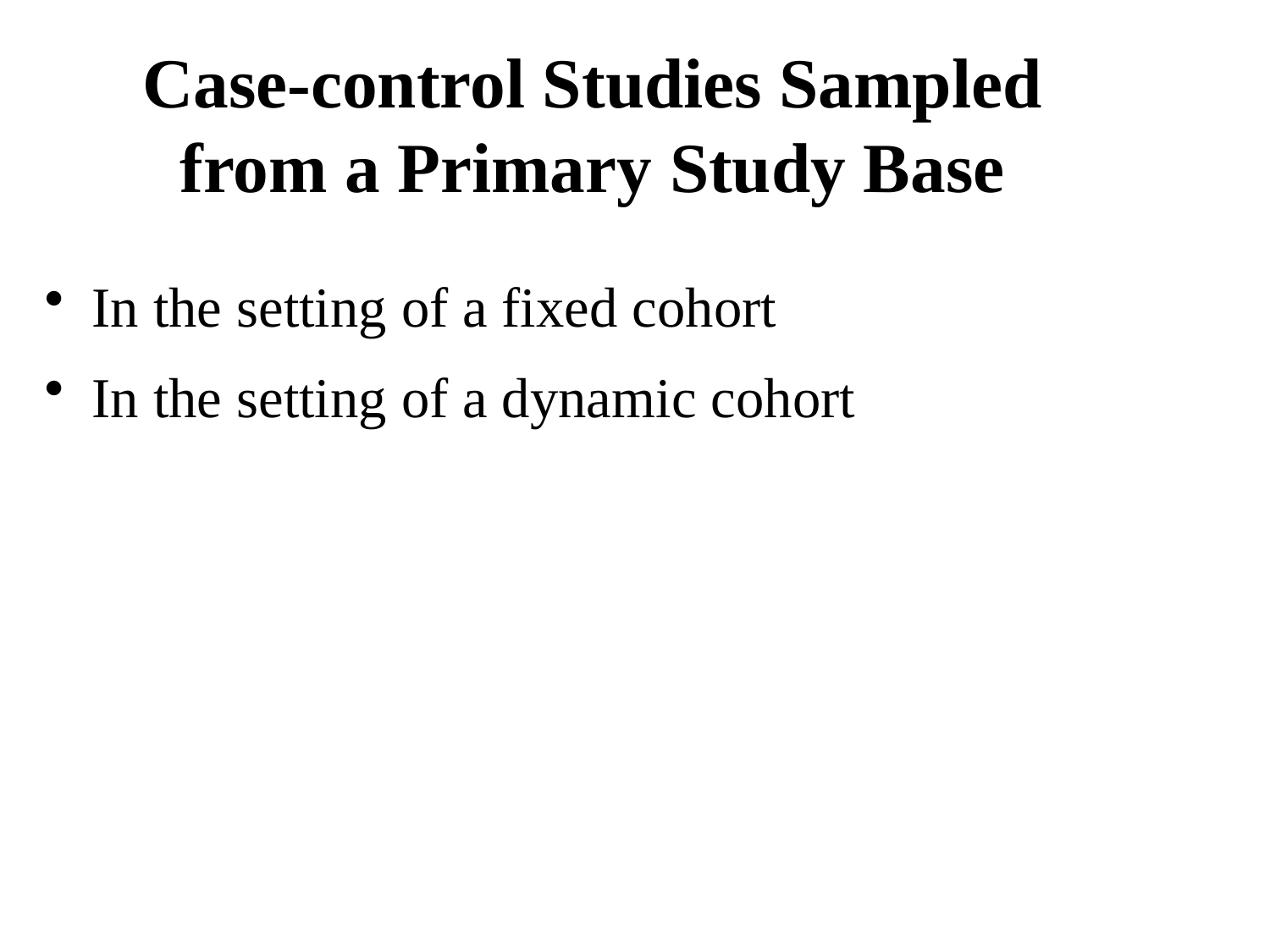

# Case-control Studies Sampled from a Primary Study Base
In the setting of a fixed cohort
In the setting of a dynamic cohort